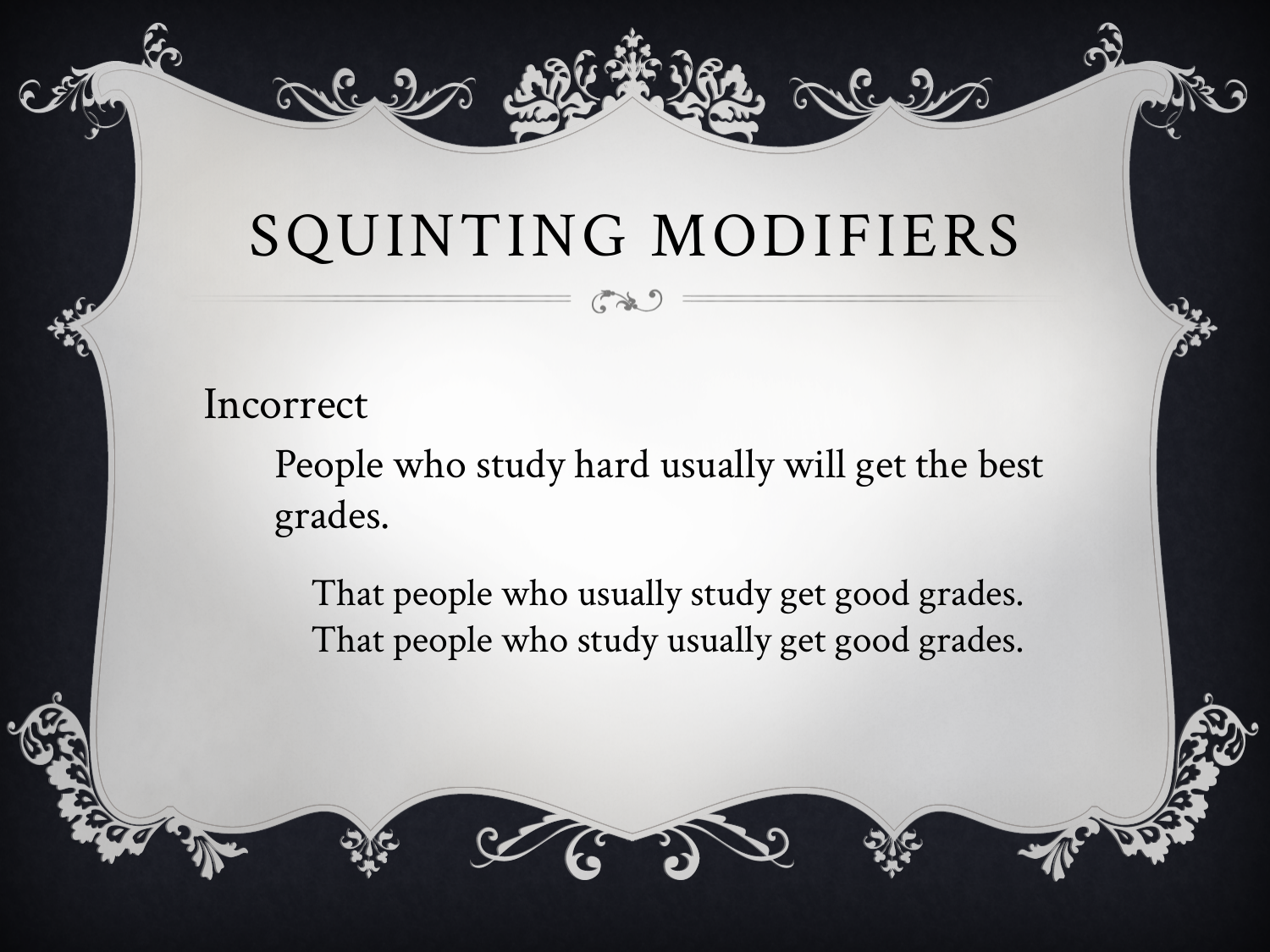

# Squinting modifiers
Incorrect
People who study hard usually will get the best grades.

That people who usually study get good grades.
That people who study usually get good grades.